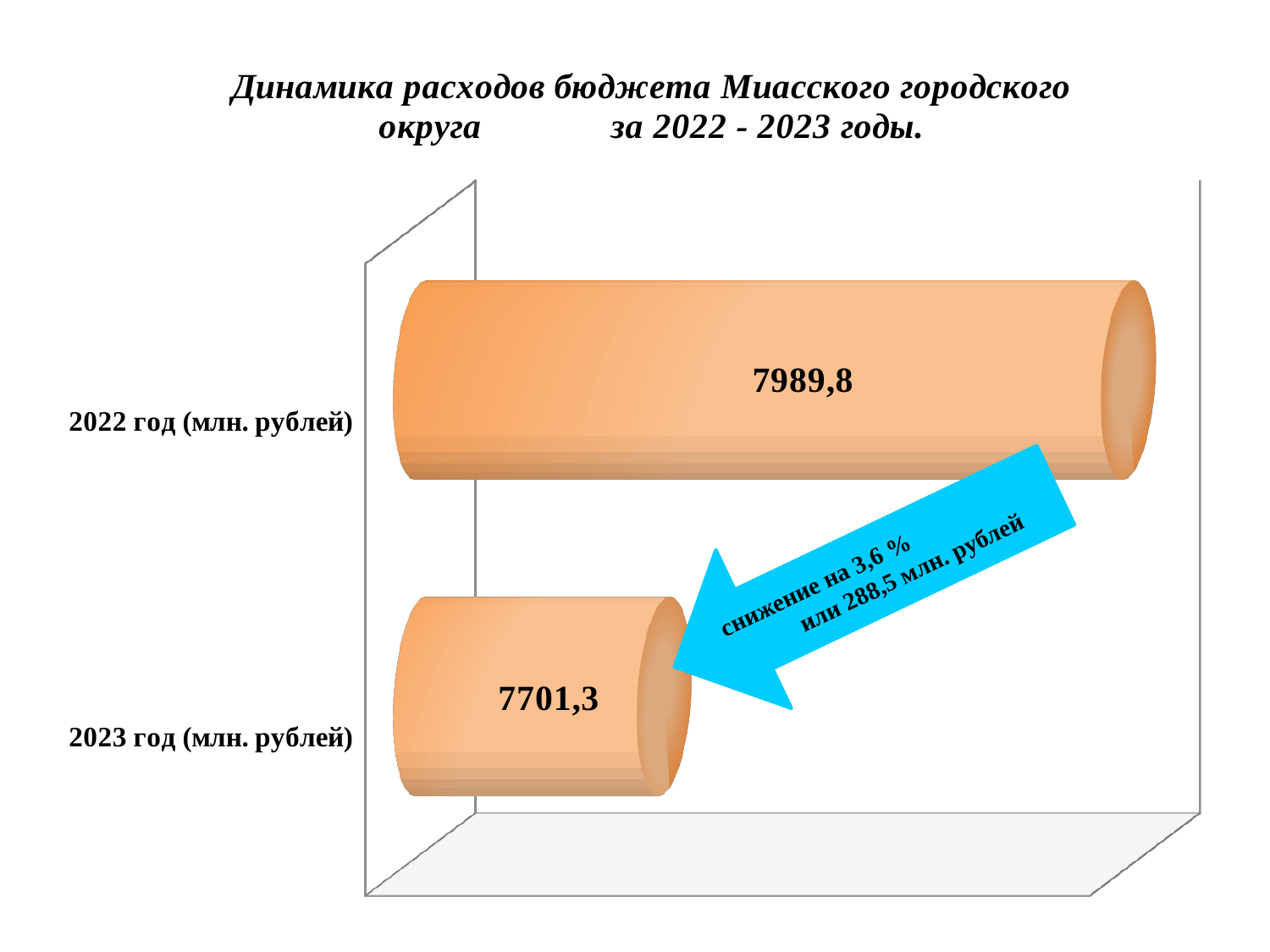

[unsupported chart]

снижение на 3,6 %                               или 288,5 млн. рублей